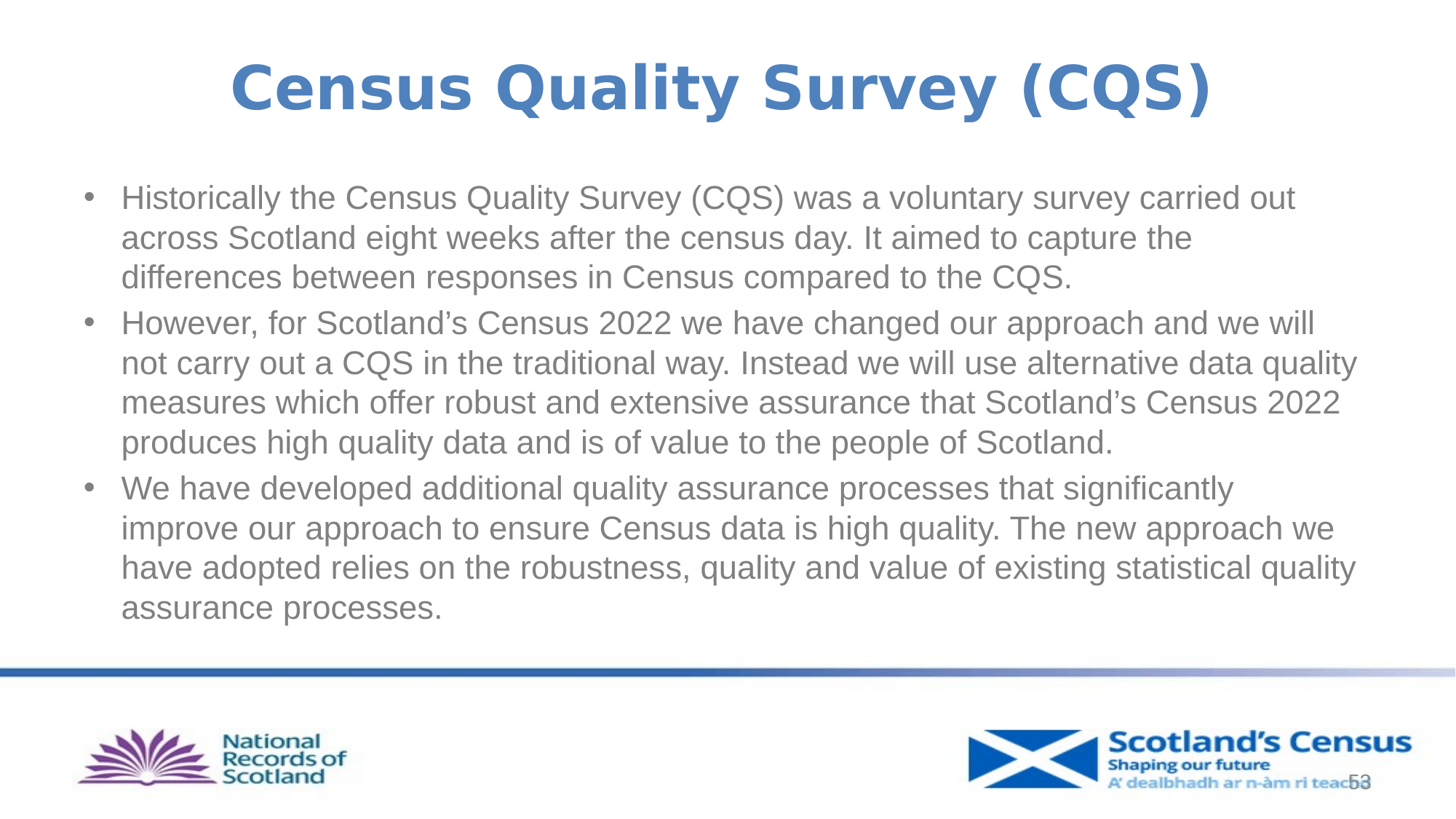

# Census Quality Survey (CQS)
Historically the Census Quality Survey (CQS) was a voluntary survey carried out across Scotland eight weeks after the census day. It aimed to capture the differences between responses in Census compared to the CQS.
However, for Scotland’s Census 2022 we have changed our approach and we will not carry out a CQS in the traditional way. Instead we will use alternative data quality measures which offer robust and extensive assurance that Scotland’s Census 2022 produces high quality data and is of value to the people of Scotland.
We have developed additional quality assurance processes that significantly improve our approach to ensure Census data is high quality. The new approach we have adopted relies on the robustness, quality and value of existing statistical quality assurance processes.
53